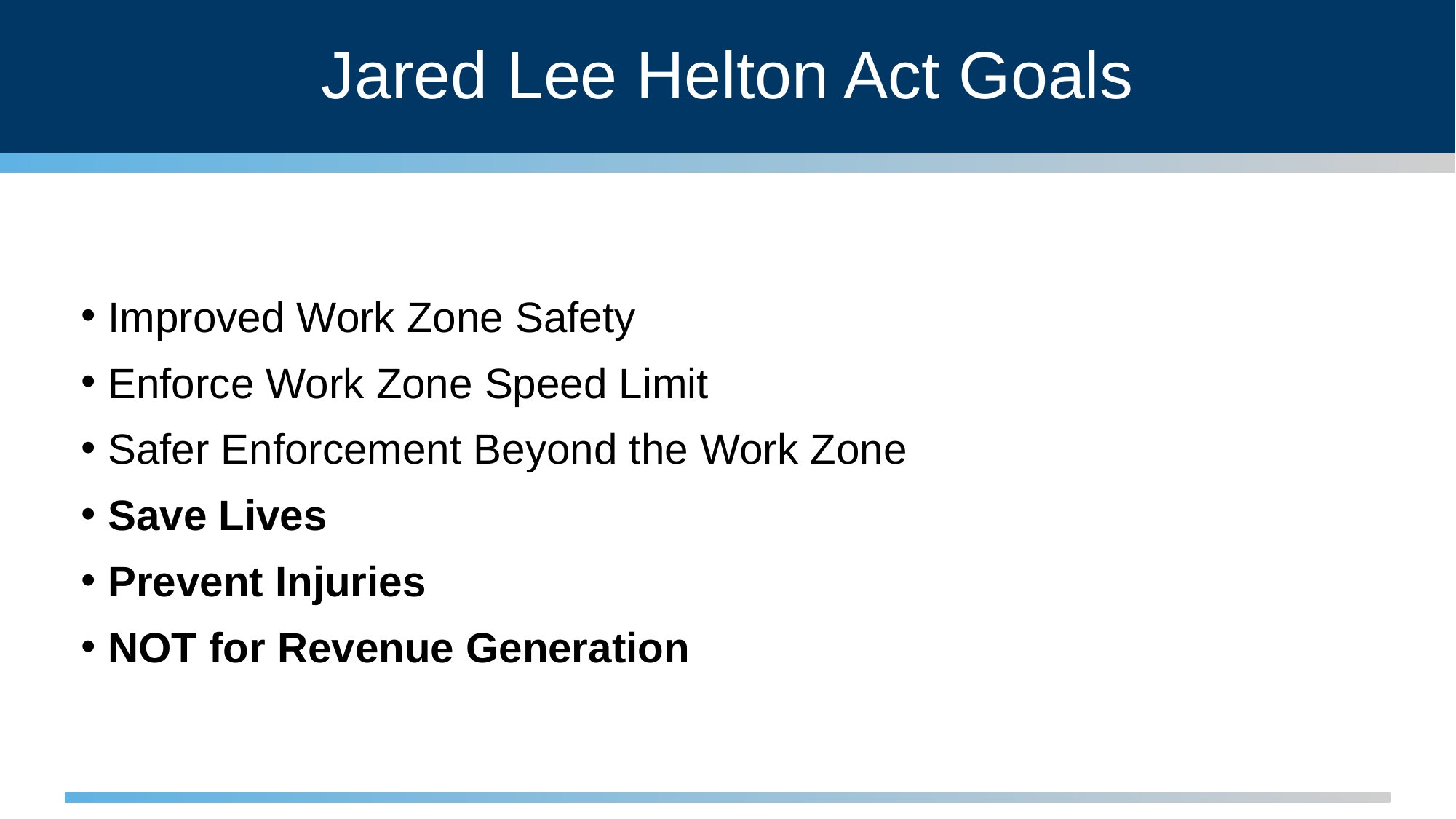

# Jared Lee Helton Act Goals
Improved Work Zone Safety
Enforce Work Zone Speed Limit
Safer Enforcement Beyond the Work Zone
Save Lives
Prevent Injuries
NOT for Revenue Generation